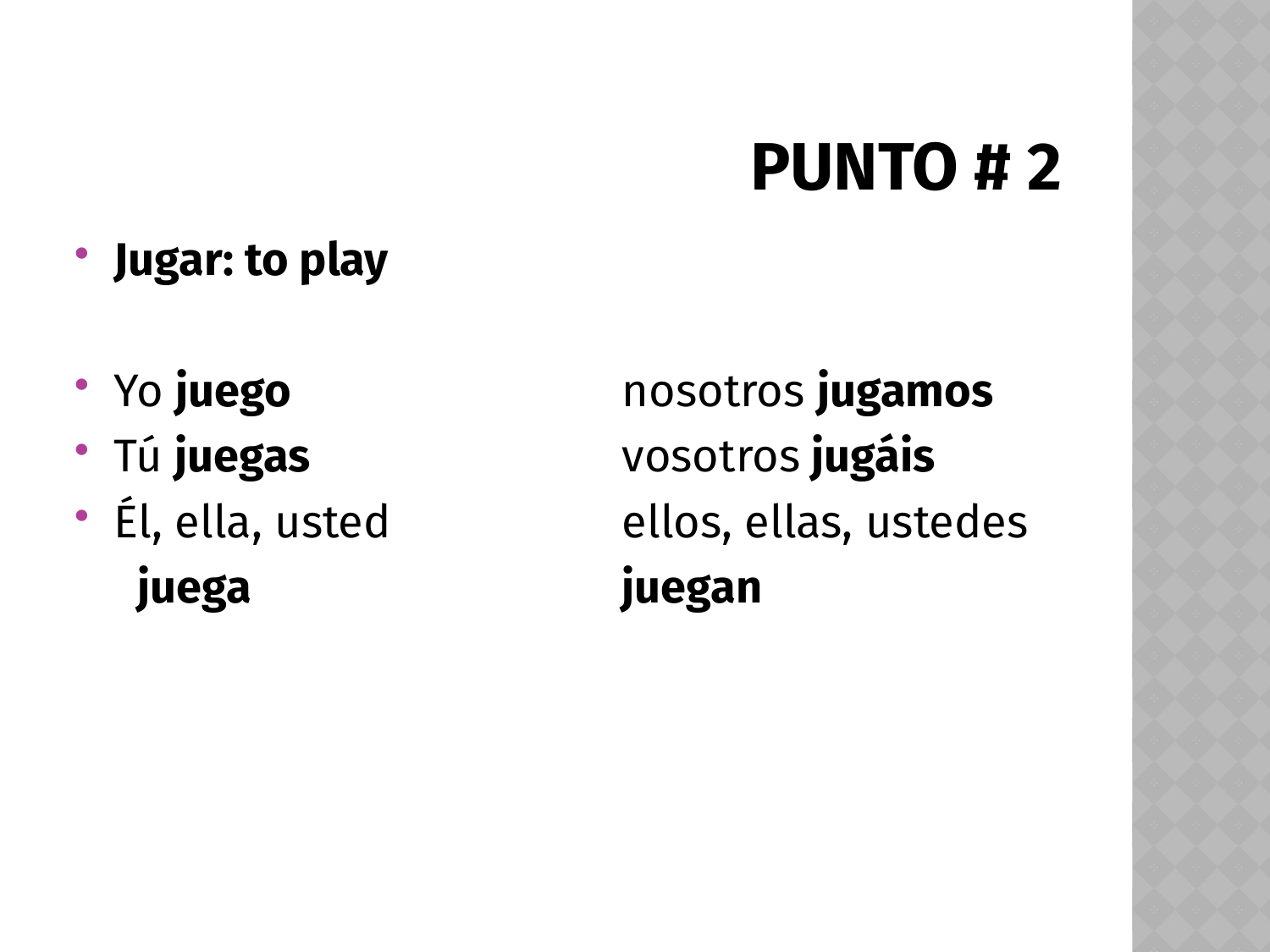

# Punto # 2
Jugar: to play

Yo juego			nosotros jugamos
Tú juegas			vosotros jugáis
Él, ella, usted		ellos, ellas, ustedes
     juega			juegan